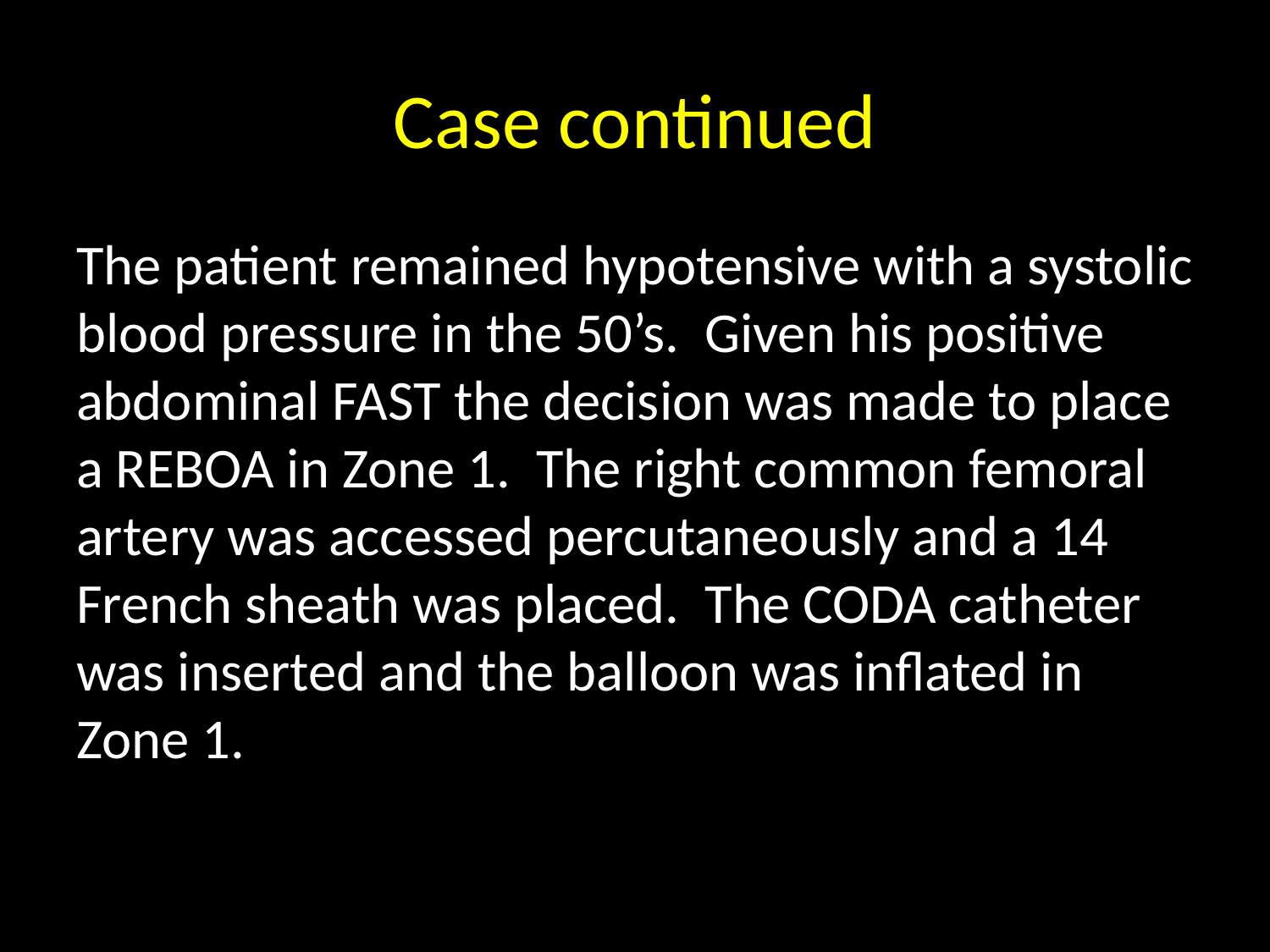

# Case continued
The patient remained hypotensive with a systolic blood pressure in the 50’s.  Given his positive abdominal FAST the decision was made to place a REBOA in Zone 1.  The right common femoral artery was accessed percutaneously and a 14 French sheath was placed.  The CODA catheter was inserted and the balloon was inflated in Zone 1.